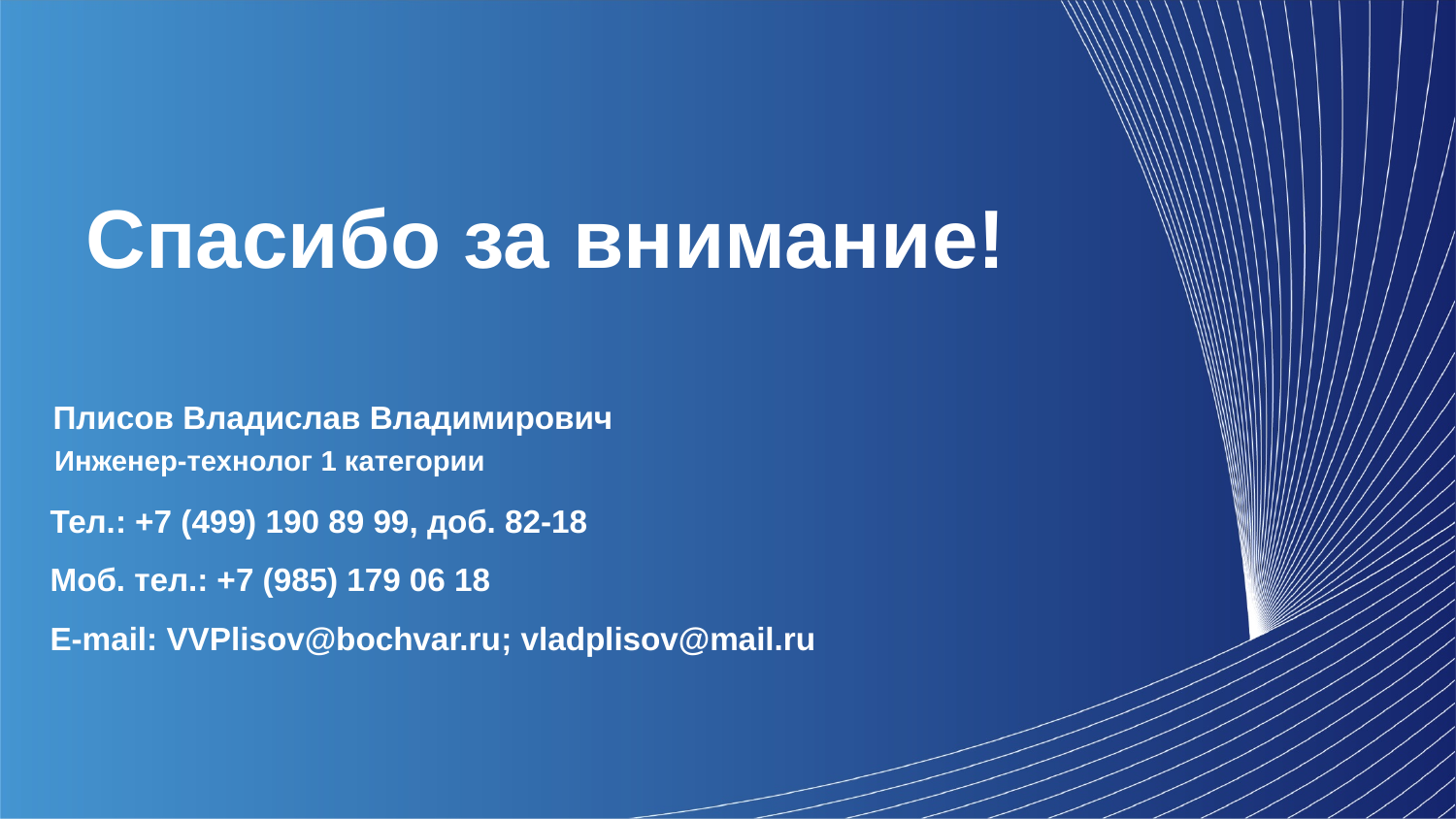

Спасибо за внимание!
Плисов Владислав Владимирович
Инженер-технолог 1 категории
Тел.: +7 (499) 190 89 99, доб. 82-18
Моб. тел.: +7 (985) 179 06 18
E-mail: VVPlisov@bochvar.ru; vladplisov@mail.ru